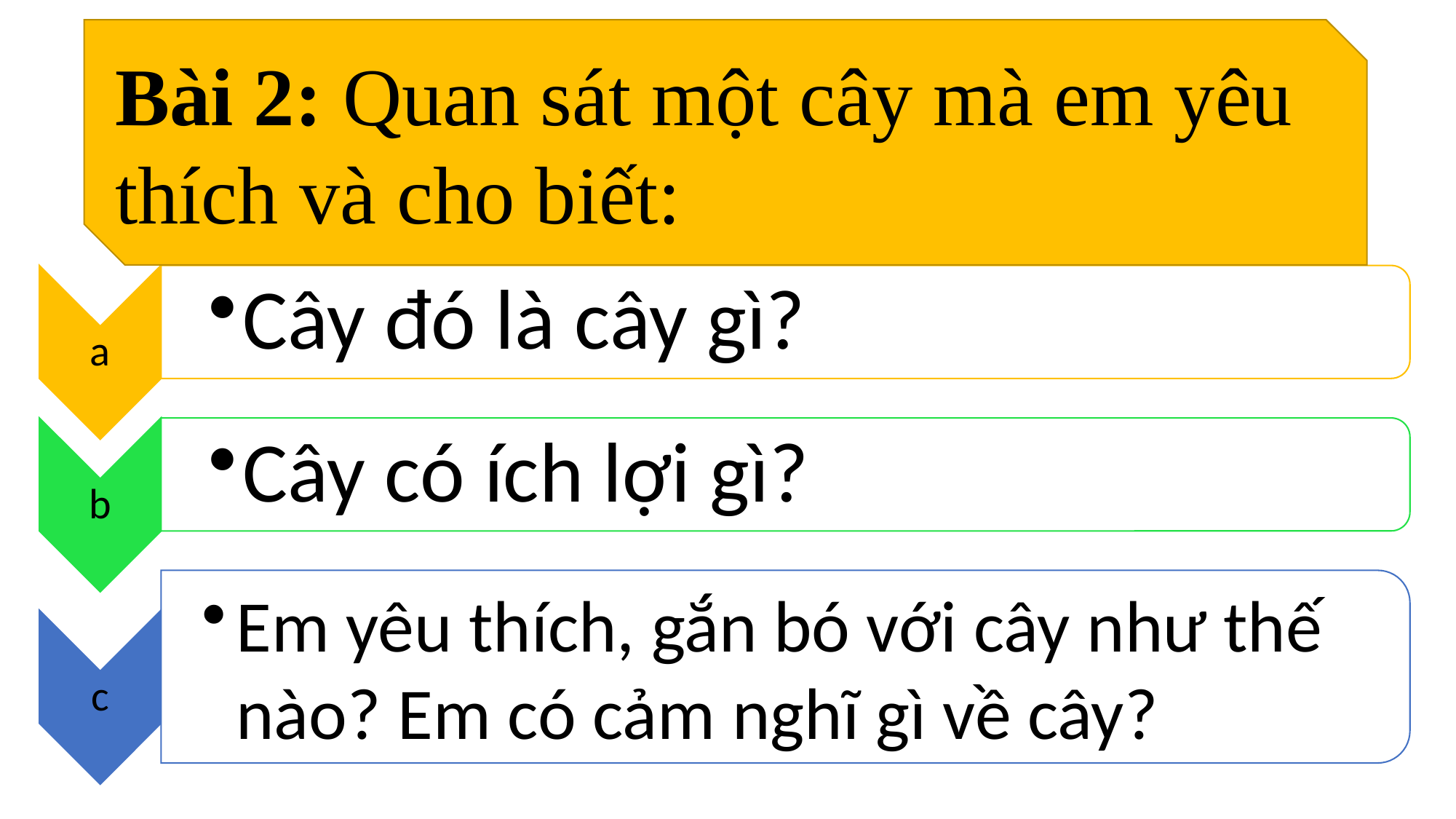

Bài 2: Quan sát một cây mà em yêu thích và cho biết:
#
a
Cây đó là cây gì?
b
Cây có ích lợi gì?
c
Em yêu thích, gắn bó với cây như thế nào? Em có cảm nghĩ gì về cây?